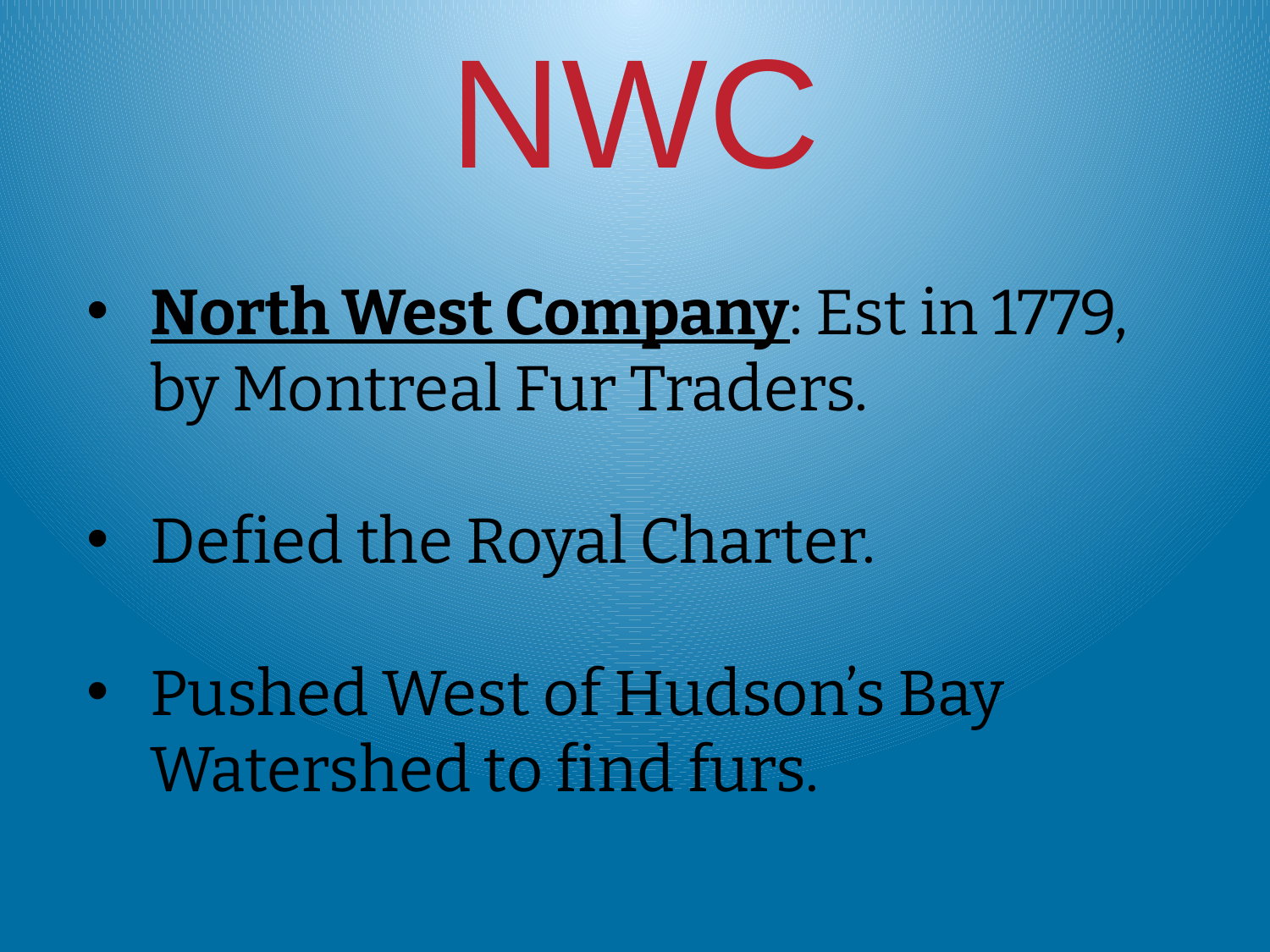

NWC

North West Company: Est in 1779, by Montreal Fur Traders.

Defied the Royal Charter.

Pushed West of Hudson’s Bay Watershed to find furs.